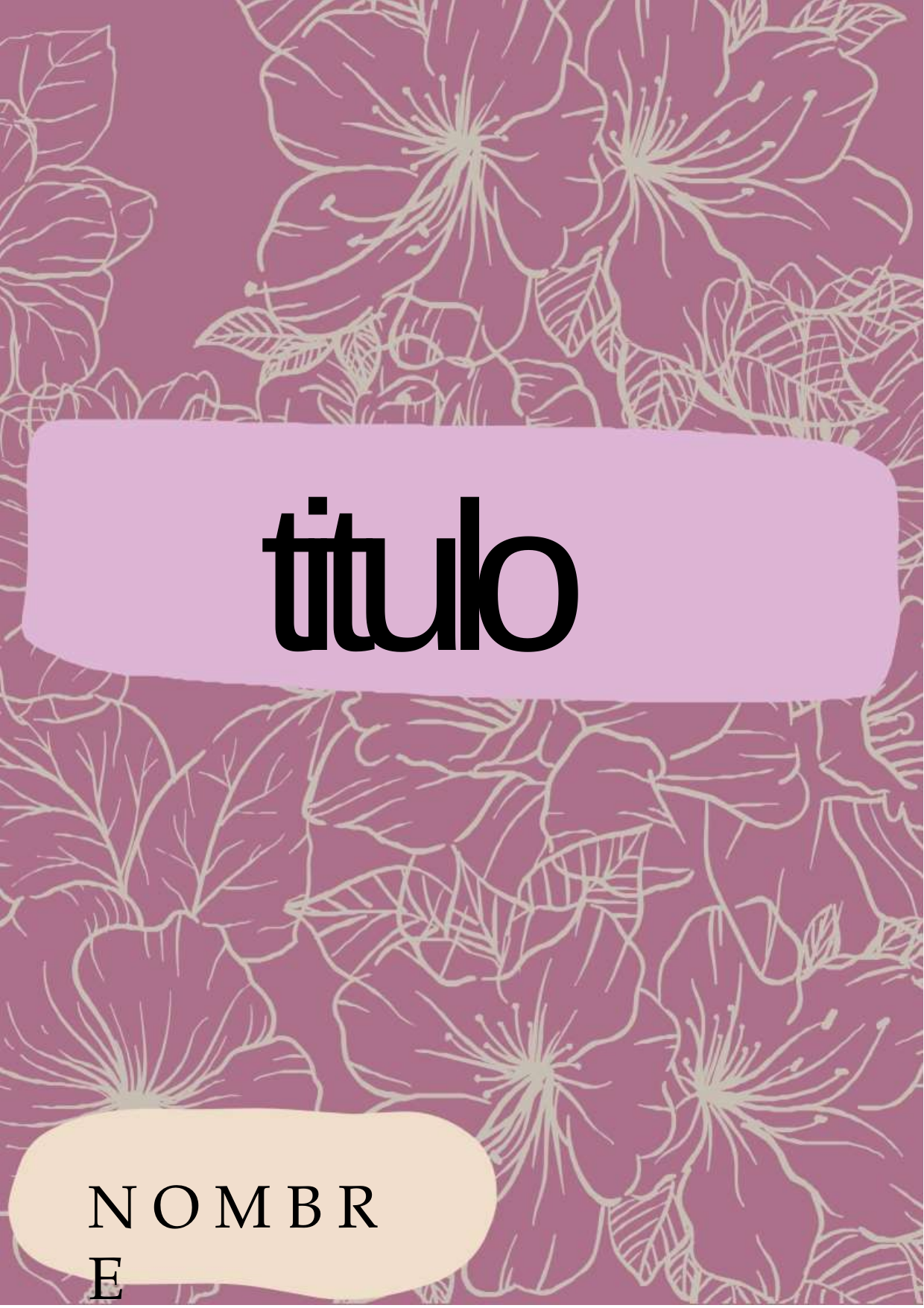

# titulo
N O M B R E